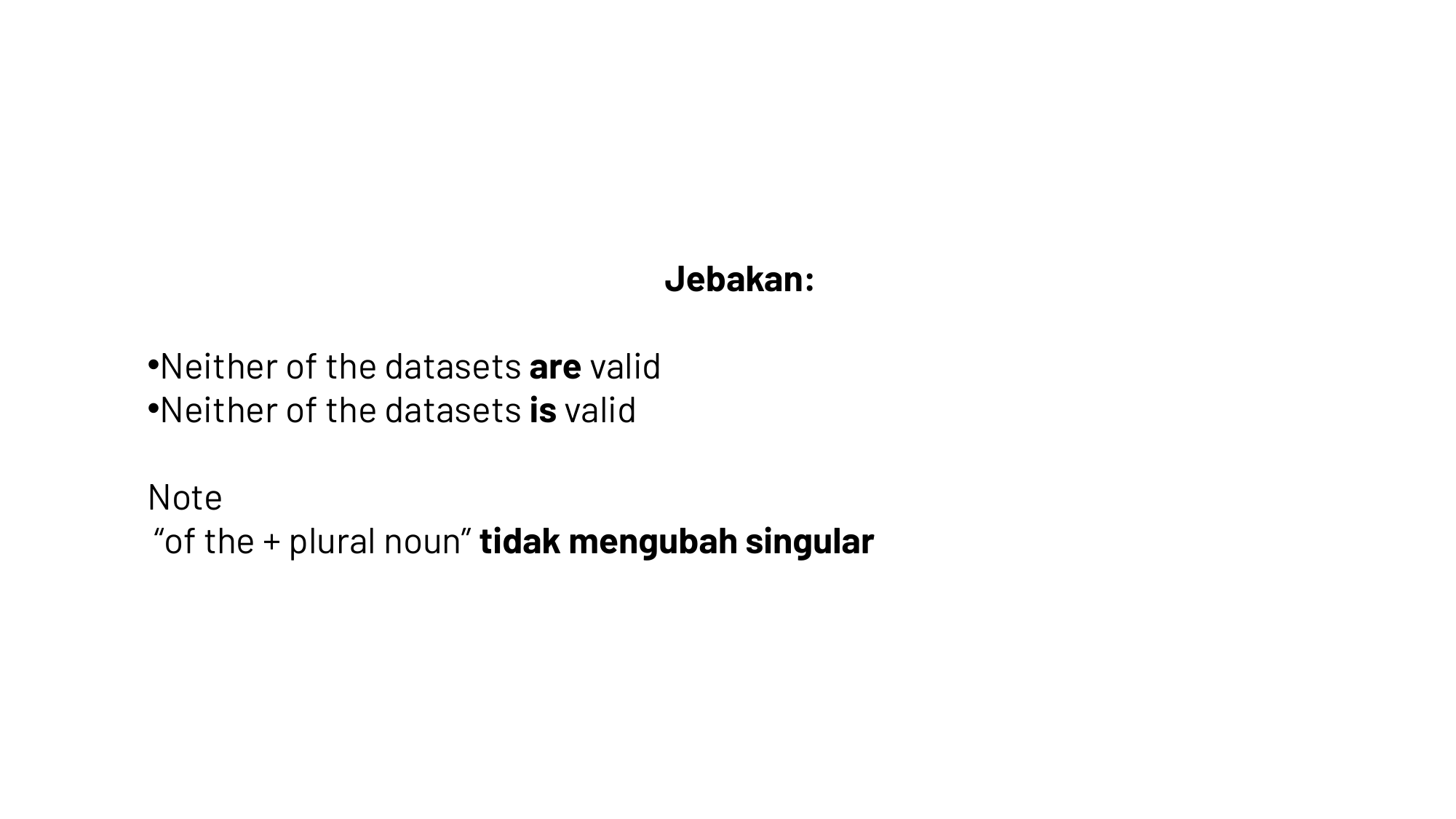

Jebakan:

Neither of the datasets are valid
Neither of the datasets is valid

Note
 “of the + plural noun” tidak mengubah singular